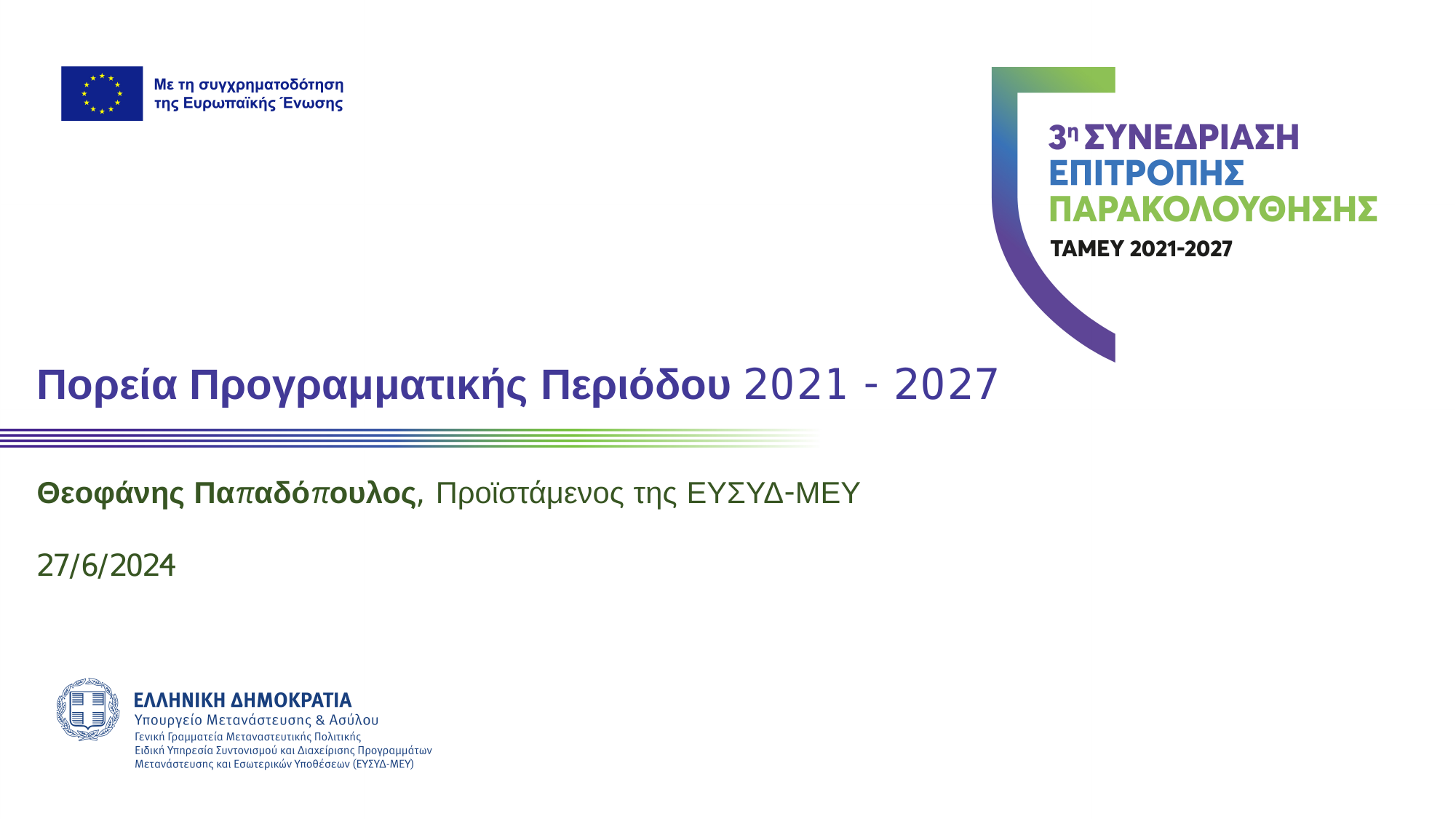

Πορεία Προγραμματικής Περιόδου 2021 - 2027
Θεοφάνης Παπαδόπουλος, Προϊστάμενος της ΕΥΣΥΔ-ΜΕΥ
27/6/2024